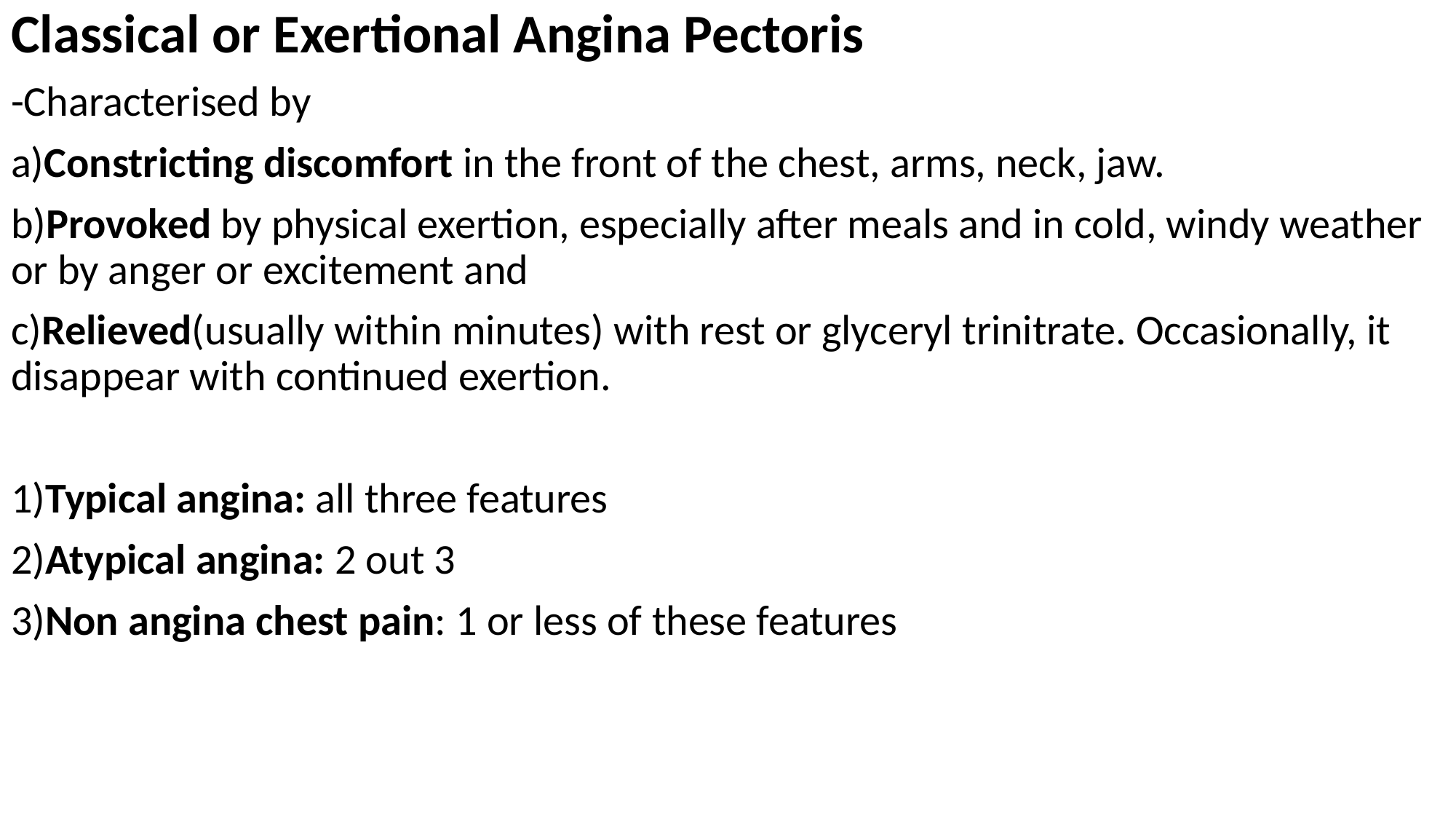

Classical or Exertional Angina Pectoris
-Characterised by
a)Constricting discomfort in the front of the chest, arms, neck, jaw.
b)Provoked by physical exertion, especially after meals and in cold, windy weather or by anger or excitement and
c)Relieved(usually within minutes) with rest or glyceryl trinitrate. Occasionally, it disappear with continued exertion.

1)Typical angina: all three features
2)Atypical angina: 2 out 3
3)Non angina chest pain: 1 or less of these features